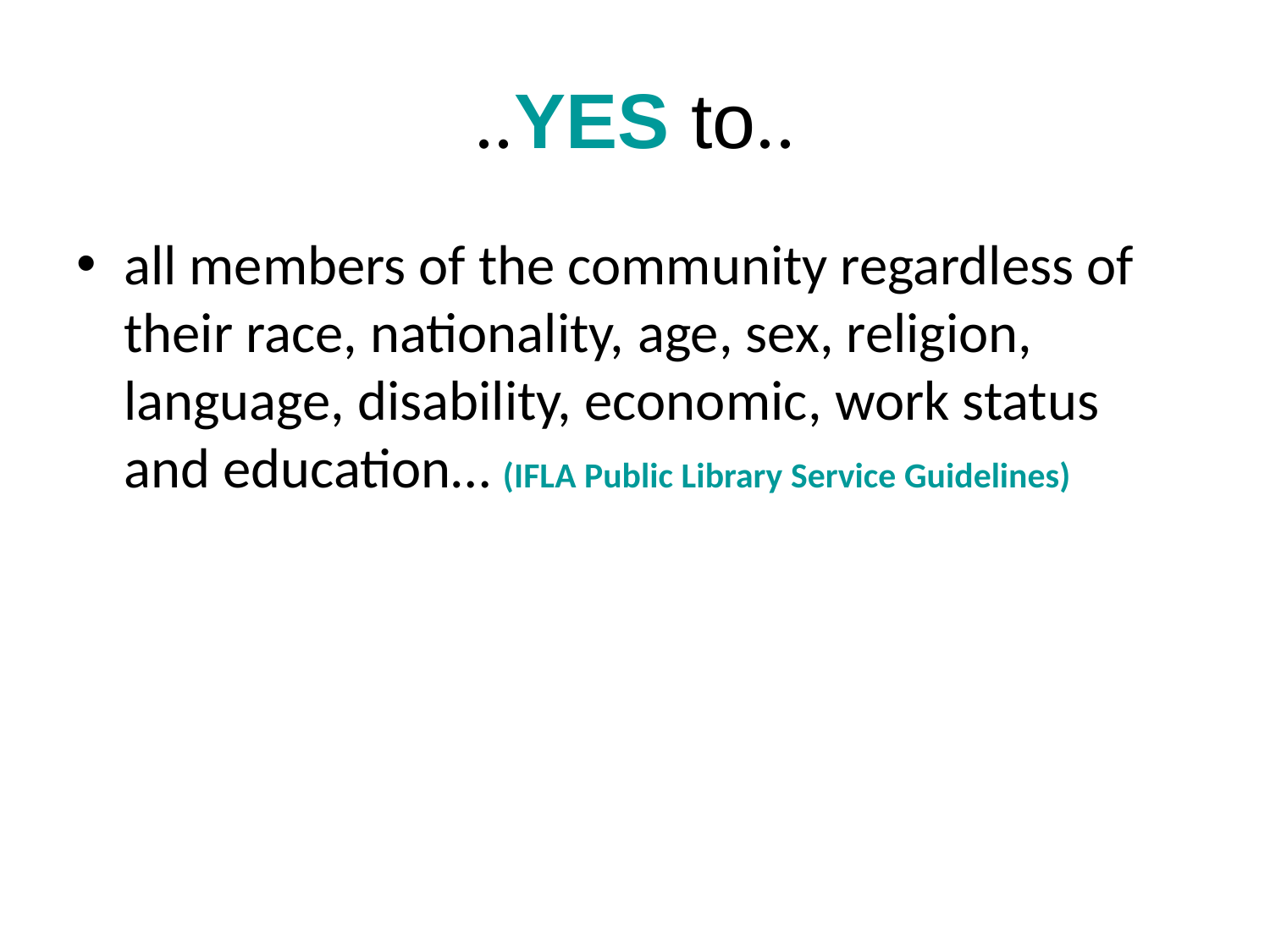

# ..YES to..
all members of the community regardless of their race, nationality, age, sex, religion, language, disability, economic, work status and education… (IFLA Public Library Service Guidelines)